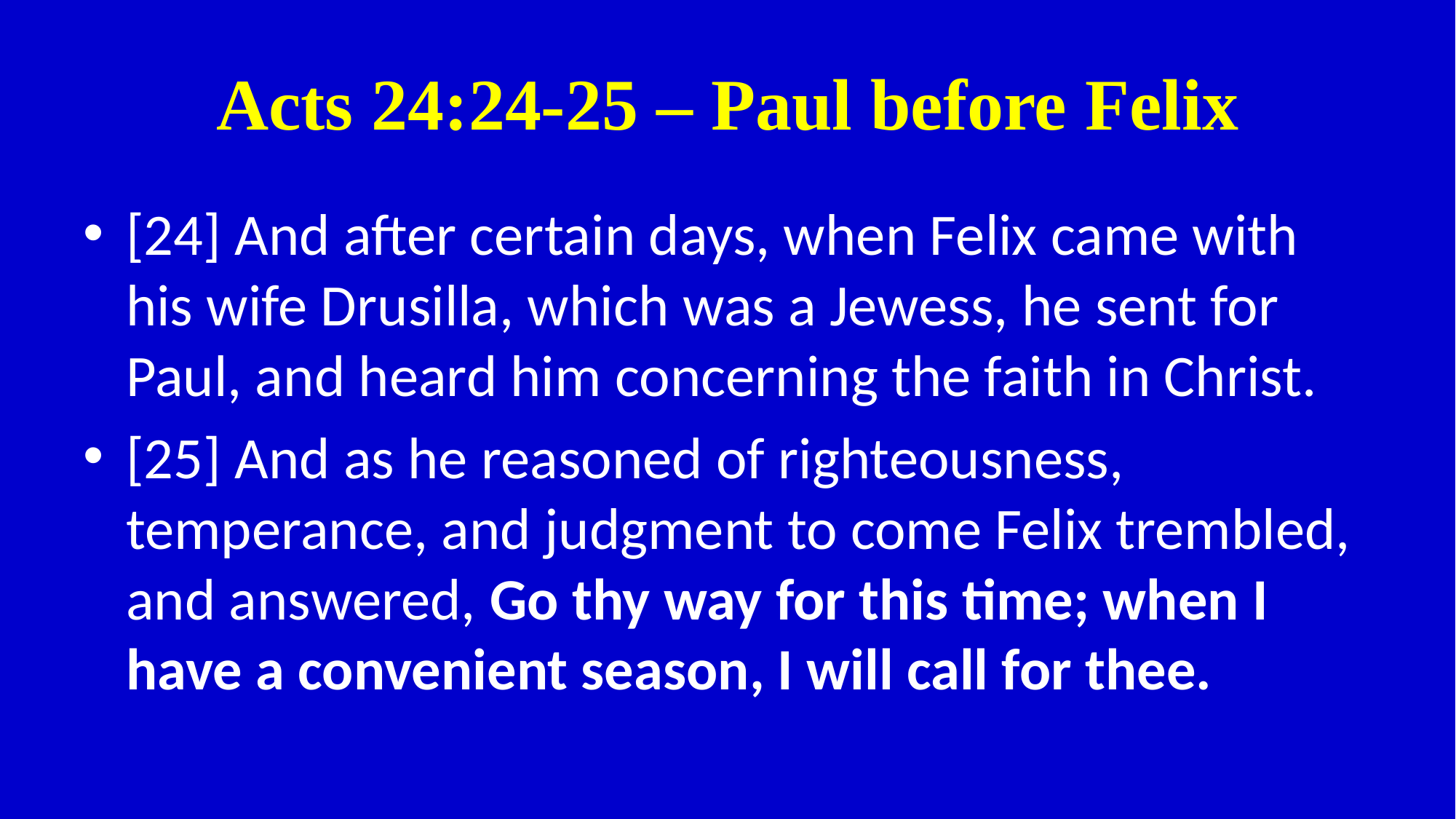

# Acts 24:24-25 – Paul before Felix
[24] And after certain days, when Felix came with his wife Drusilla, which was a Jewess, he sent for Paul, and heard him concerning the faith in Christ.
[25] And as he reasoned of righteousness, temperance, and judgment to come Felix trembled, and answered, Go thy way for this time; when I have a convenient season, I will call for thee.